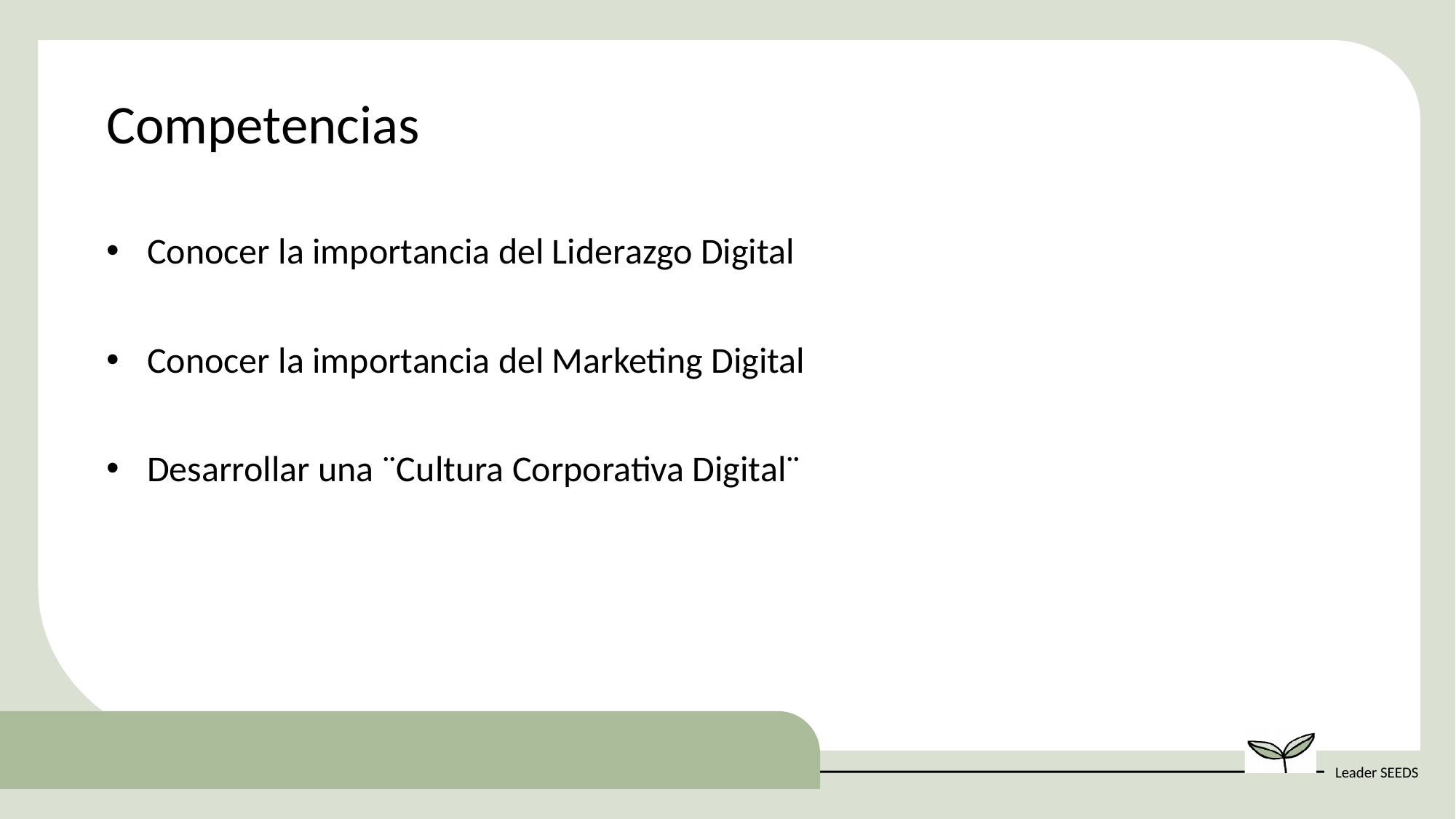

Competencias
Conocer la importancia del Liderazgo Digital

Conocer la importancia del Marketing Digital

Desarrollar una ¨Cultura Corporativa Digital¨